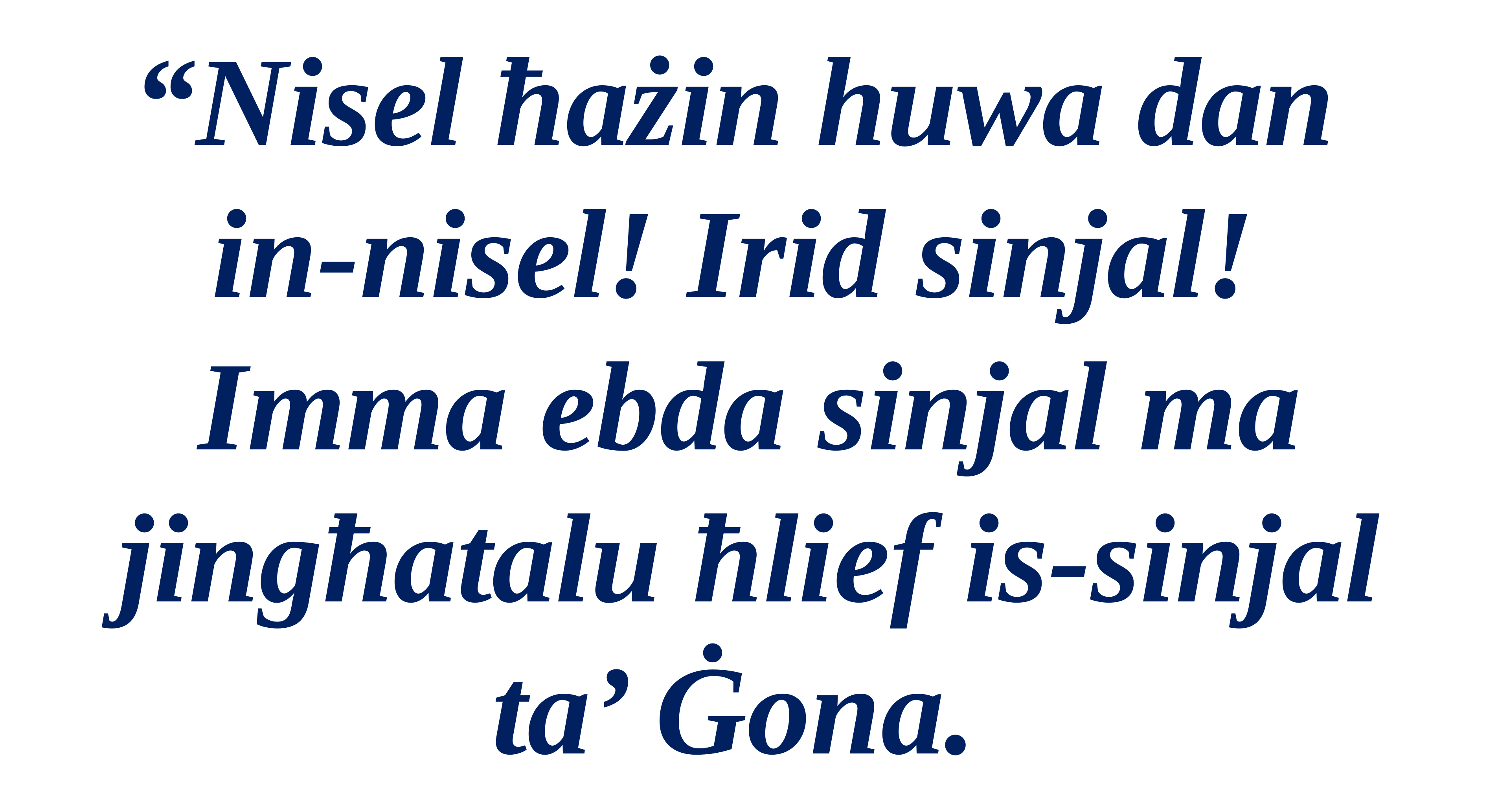

“Nisel ħażin huwa dan
in-nisel! Irid sinjal!
Imma ebda sinjal ma jingħatalu ħlief is-sinjal
ta’ Ġona.